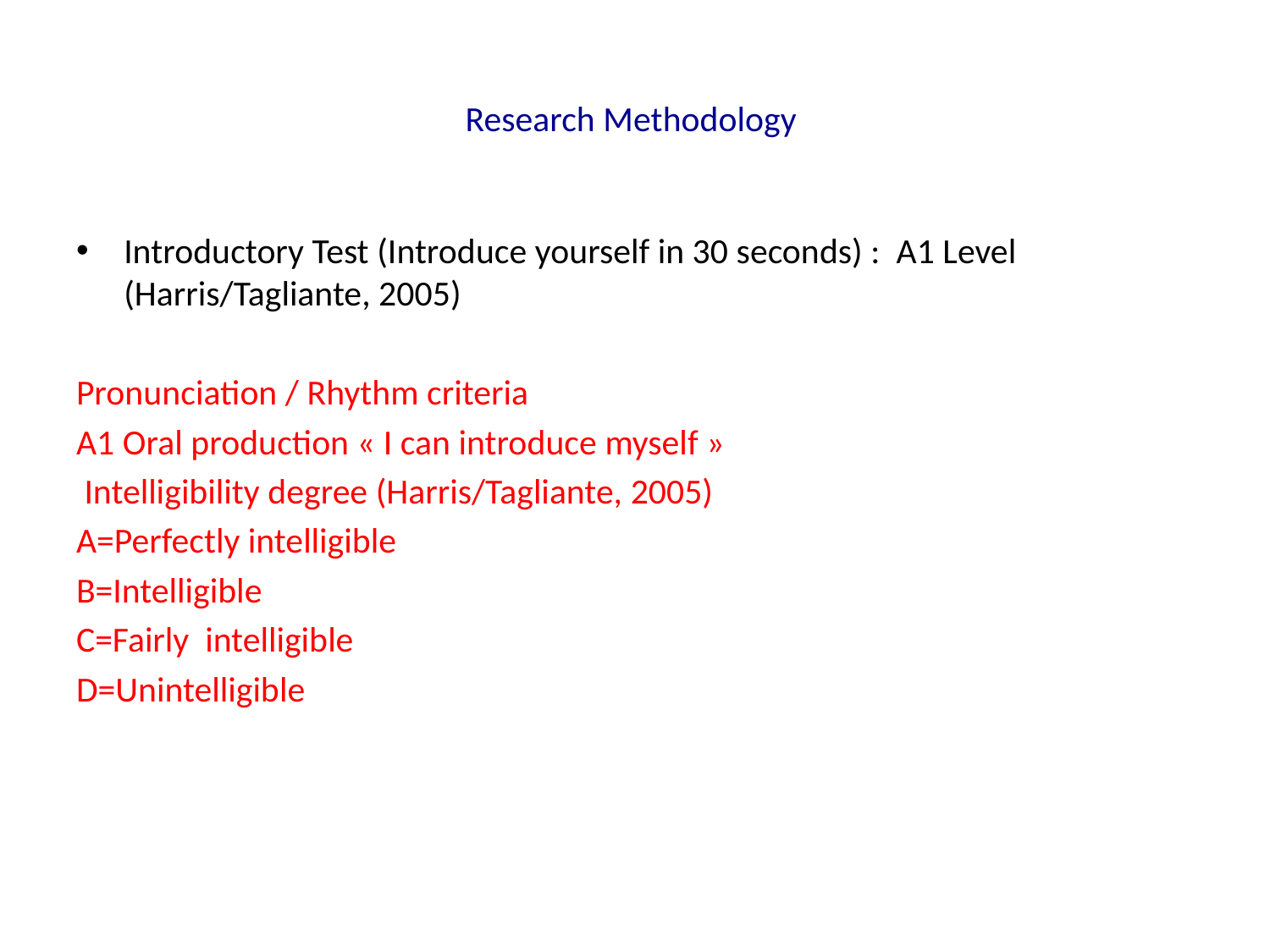

# Research Methodology
Introductory Test (Introduce yourself in 30 seconds) :  A1 Level  (Harris/Tagliante, 2005)

Pronunciation / Rhythm criteria
A1 Oral production « I can introduce myself »
 Intelligibility degree (Harris/Tagliante, 2005)
A=Perfectly intelligible
B=Intelligible
C=Fairly  intelligible
D=Unintelligible